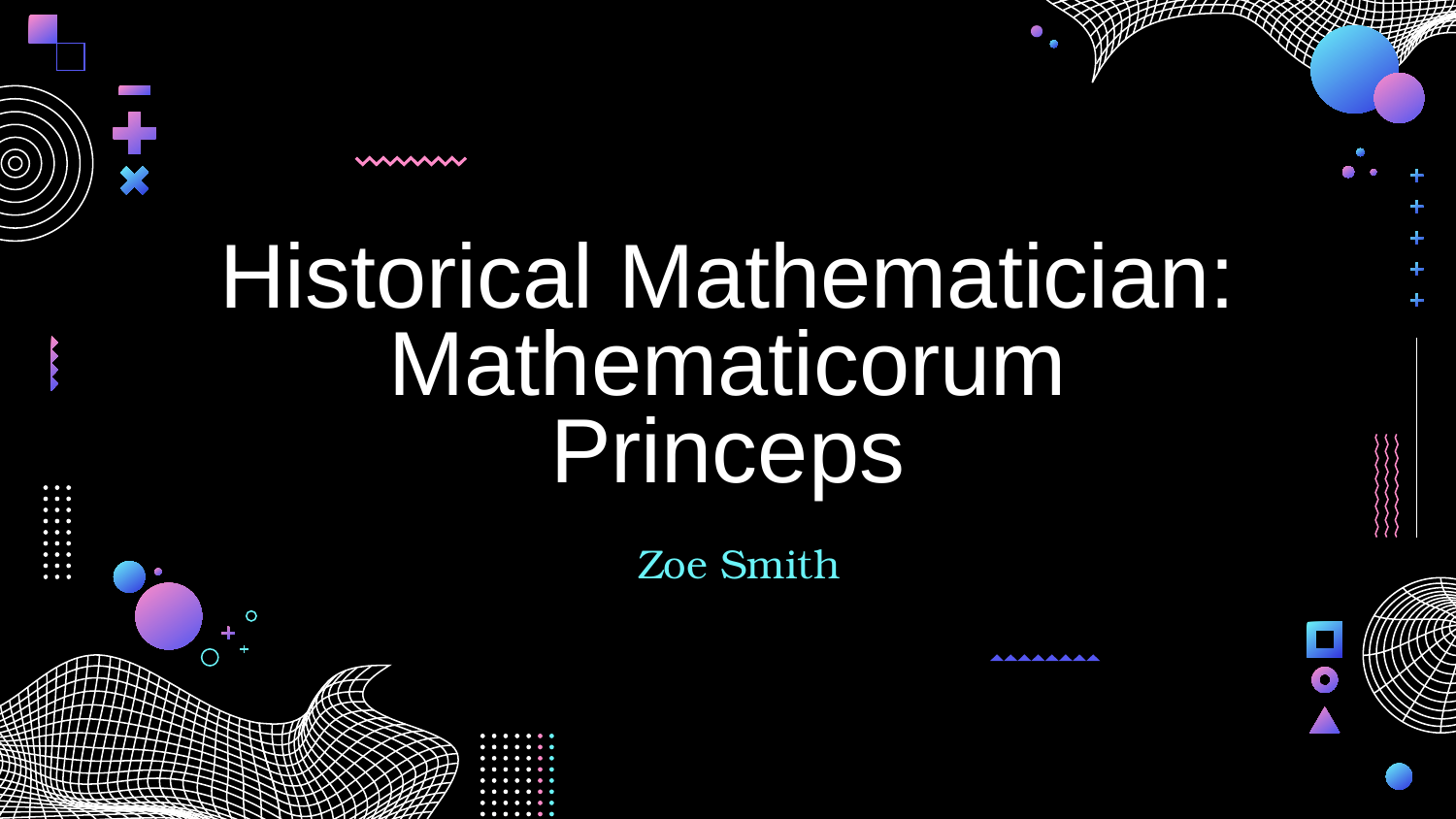

# Historical Mathematician: Mathematicorum Princeps
Zoe Smith